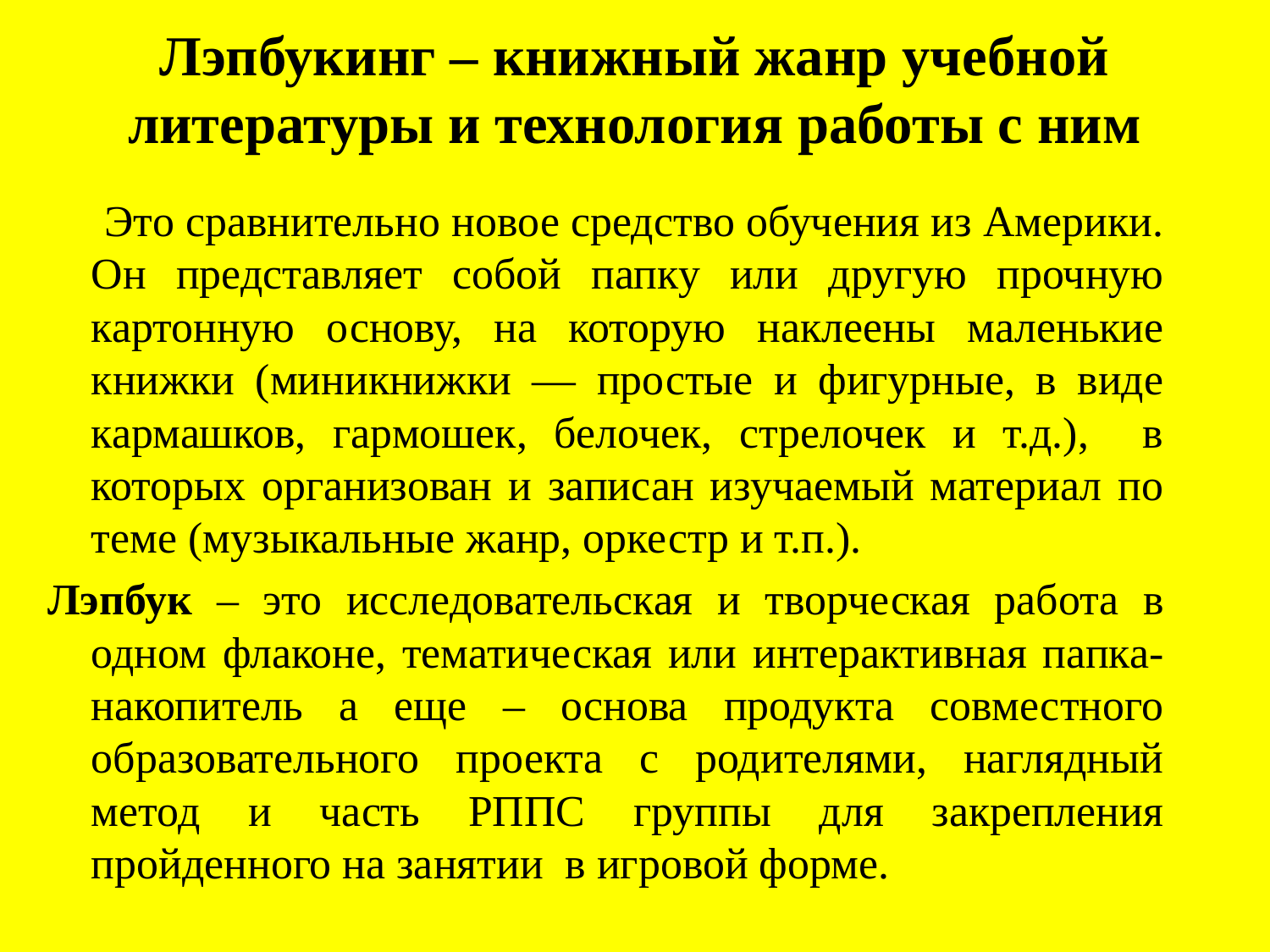

# Лэпбукинг – книжный жанр учебной литературы и технология работы с ним
     Это сравнительно новое средство обучения из Америки. Он представляет собой папку или другую прочную картонную основу, на которую наклеены маленькие книжки (миникнижки — простые и фигурные, в виде кармашков, гармошек, белочек, стрелочек и т.д.),  в которых организован и записан изучаемый материал по теме (музыкальные жанр, оркестр и т.п.).
Лэпбук – это исследовательская и творческая работа в одном флаконе, тематическая или интерактивная папка-накопитель а еще – основа продукта совместного образовательного проекта с родителями, наглядный метод и часть РППС группы для закрепления пройденного на занятии  в игровой форме.